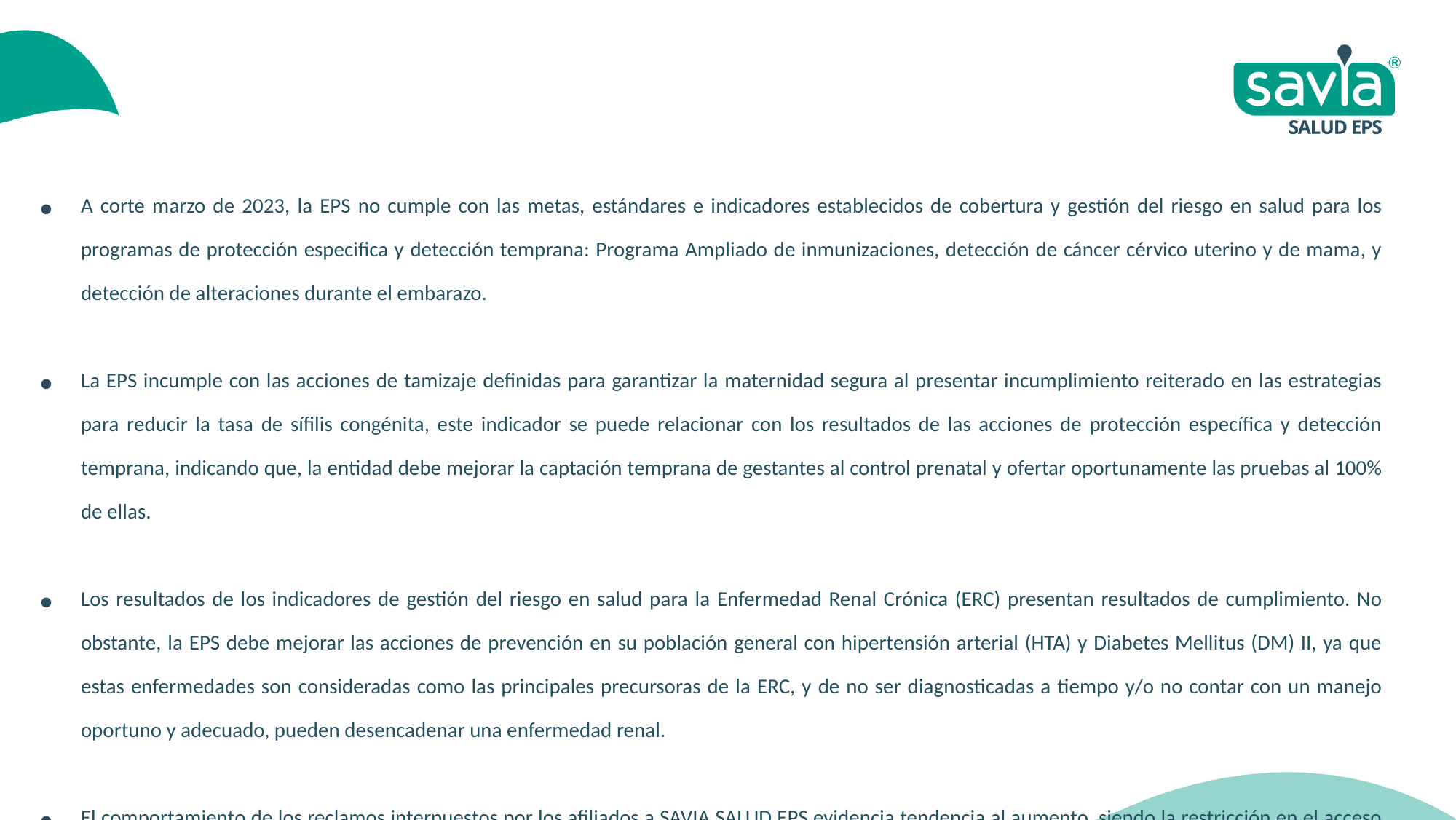

A corte marzo de 2023, la EPS no cumple con las metas, estándares e indicadores establecidos de cobertura y gestión del riesgo en salud para los programas de protección especifica y detección temprana: Programa Ampliado de inmunizaciones, detección de cáncer cérvico uterino y de mama, y detección de alteraciones durante el embarazo.

La EPS incumple con las acciones de tamizaje definidas para garantizar la maternidad segura al presentar incumplimiento reiterado en las estrategias para reducir la tasa de sífilis congénita, este indicador se puede relacionar con los resultados de las acciones de protección específica y detección temprana, indicando que, la entidad debe mejorar la captación temprana de gestantes al control prenatal y ofertar oportunamente las pruebas al 100% de ellas.

Los resultados de los indicadores de gestión del riesgo en salud para la Enfermedad Renal Crónica (ERC) presentan resultados de cumplimiento. No obstante, la EPS debe mejorar las acciones de prevención en su población general con hipertensión arterial (HTA) y Diabetes Mellitus (DM) II, ya que estas enfermedades son consideradas como las principales precursoras de la ERC, y de no ser diagnosticadas a tiempo y/o no contar con un manejo oportuno y adecuado, pueden desencadenar una enfermedad renal.

El comportamiento de los reclamos interpuestos por los afiliados a SAVIA SALUD EPS evidencia tendencia al aumento, siendo la restricción en el acceso a los servicios de salud el principal macro motivo por el cual los afiliados a la EPS interponen quejas ante la Superintendencia Nacional de Salud, indicando que la EPS tiene problemas relacionados con la operatividad y disponibilidad de la red de prestación de servicios, así como su capacidad resolutiva en los procesos de atención.